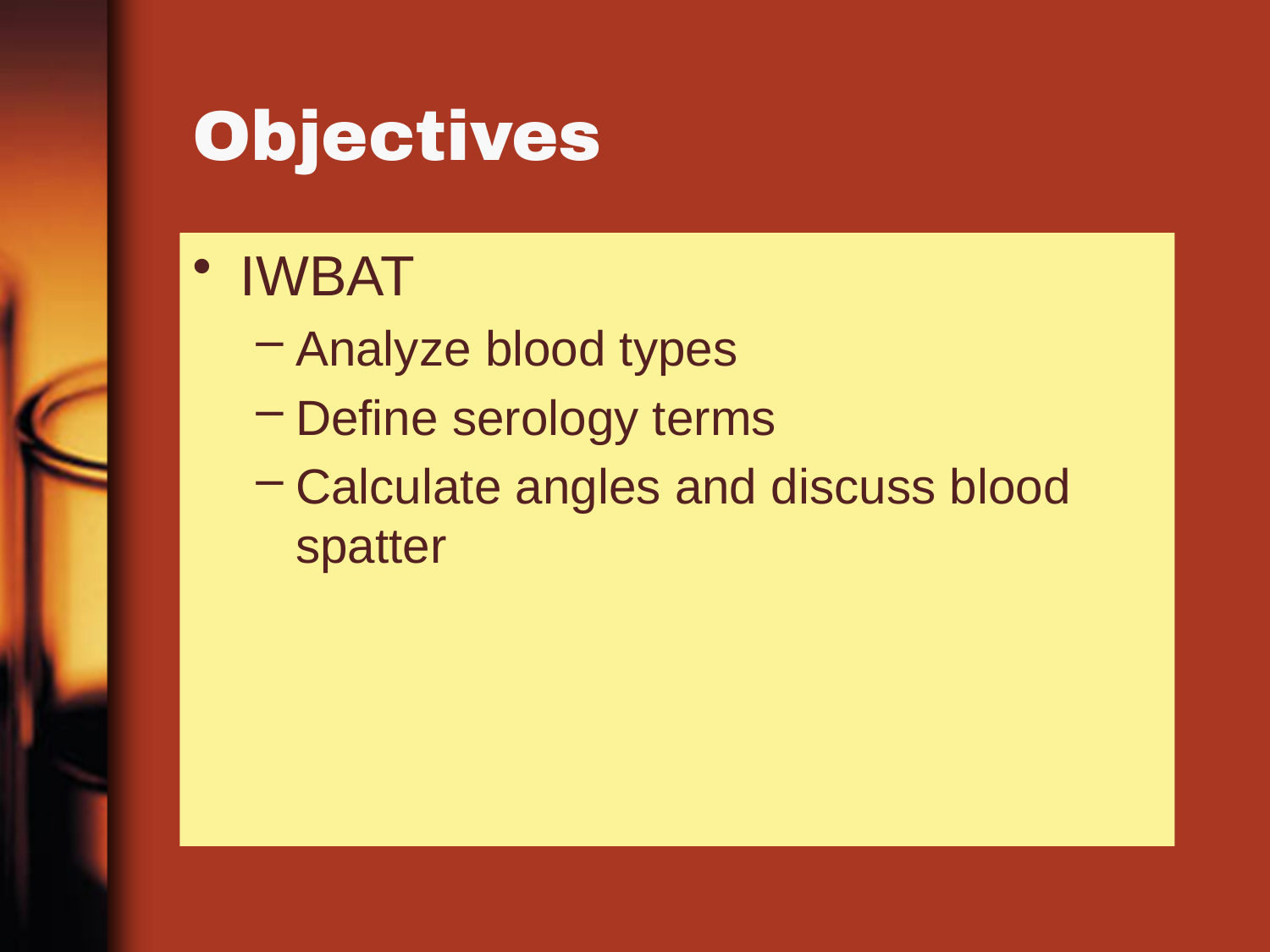

# Objectives
IWBAT
Analyze blood types
Define serology terms
Calculate angles and discuss blood spatter